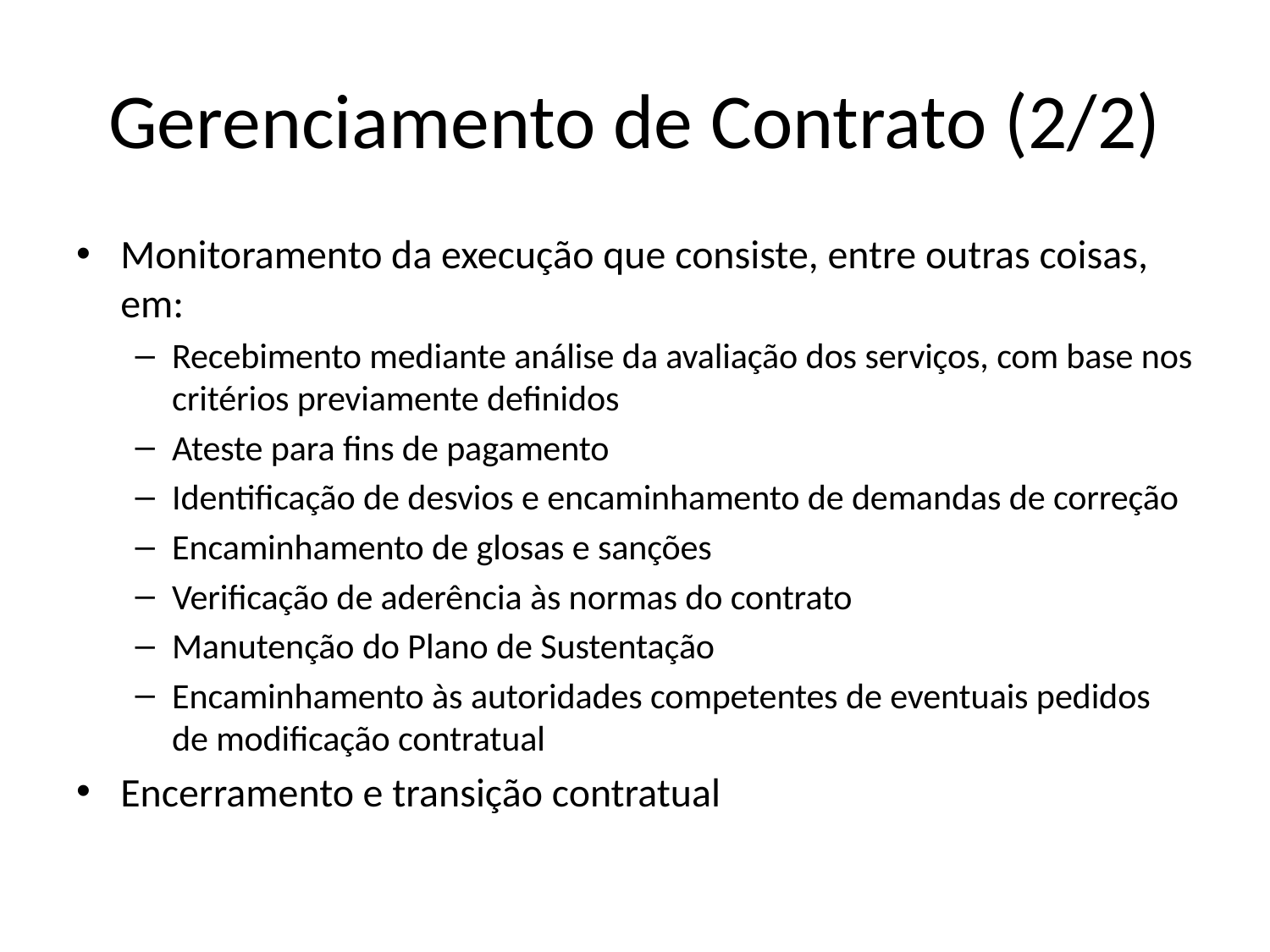

# Gerenciamento de Contrato (2/2)
Monitoramento da execução que consiste, entre outras coisas, em:
Recebimento mediante análise da avaliação dos serviços, com base nos critérios previamente definidos
Ateste para fins de pagamento
Identificação de desvios e encaminhamento de demandas de correção
Encaminhamento de glosas e sanções
Verificação de aderência às normas do contrato
Manutenção do Plano de Sustentação
Encaminhamento às autoridades competentes de eventuais pedidos de modificação contratual
Encerramento e transição contratual